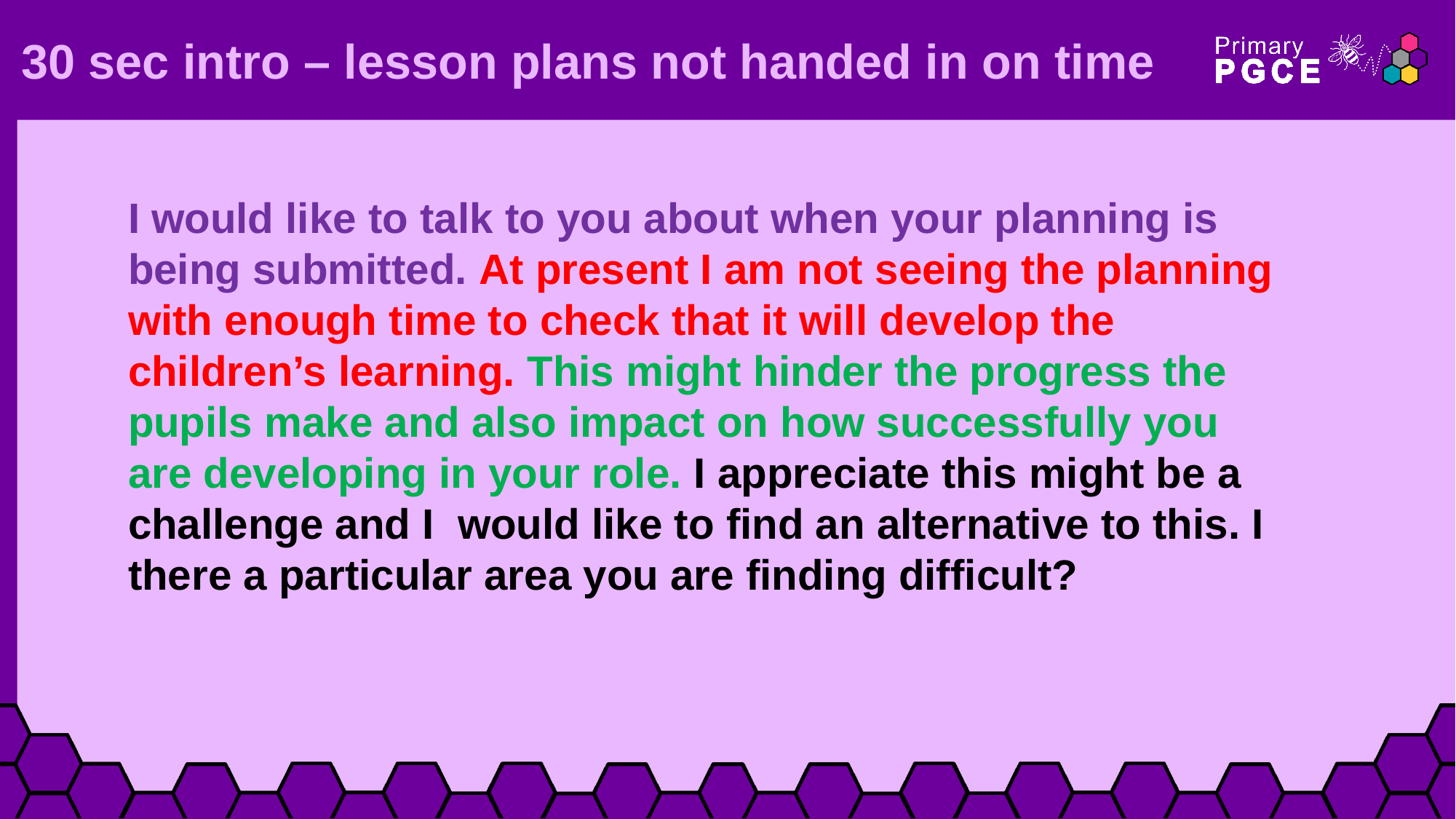

# 30 sec intro – lesson plans not handed in on time
I would like to talk to you about when your planning is being submitted. At present I am not seeing the planning with enough time to check that it will develop the children’s learning. This might hinder the progress the pupils make and also impact on how successfully you are developing in your role. I appreciate this might be a challenge and I  would like to find an alternative to this. I there a particular area you are finding difficult?